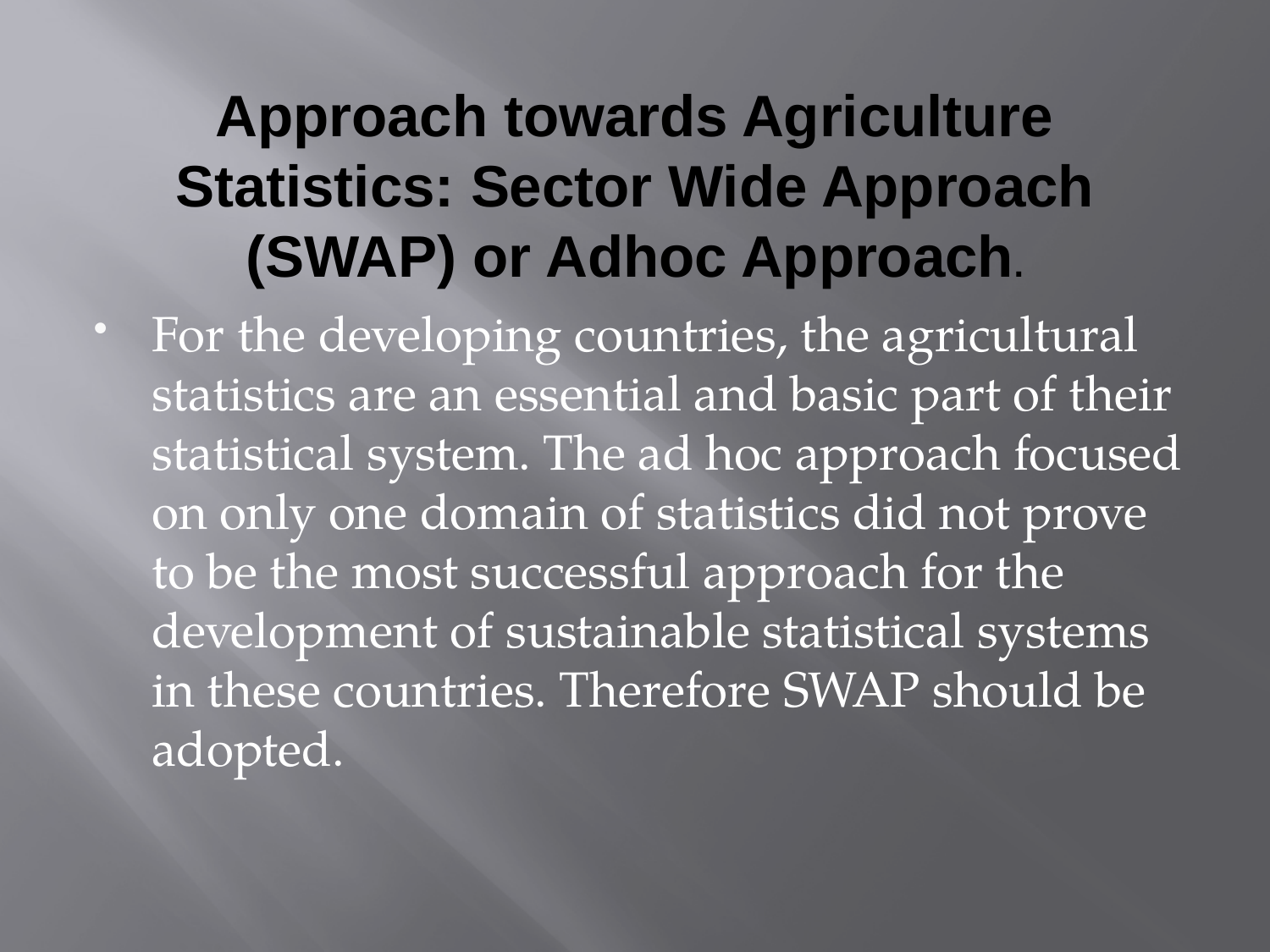

# Approach towards Agriculture Statistics: Sector Wide Approach (SWAP) or Adhoc Approach.
For the developing countries, the agricultural statistics are an essential and basic part of their statistical system. The ad hoc approach focused on only one domain of statistics did not prove to be the most successful approach for the development of sustainable statistical systems in these countries. Therefore SWAP should be adopted.